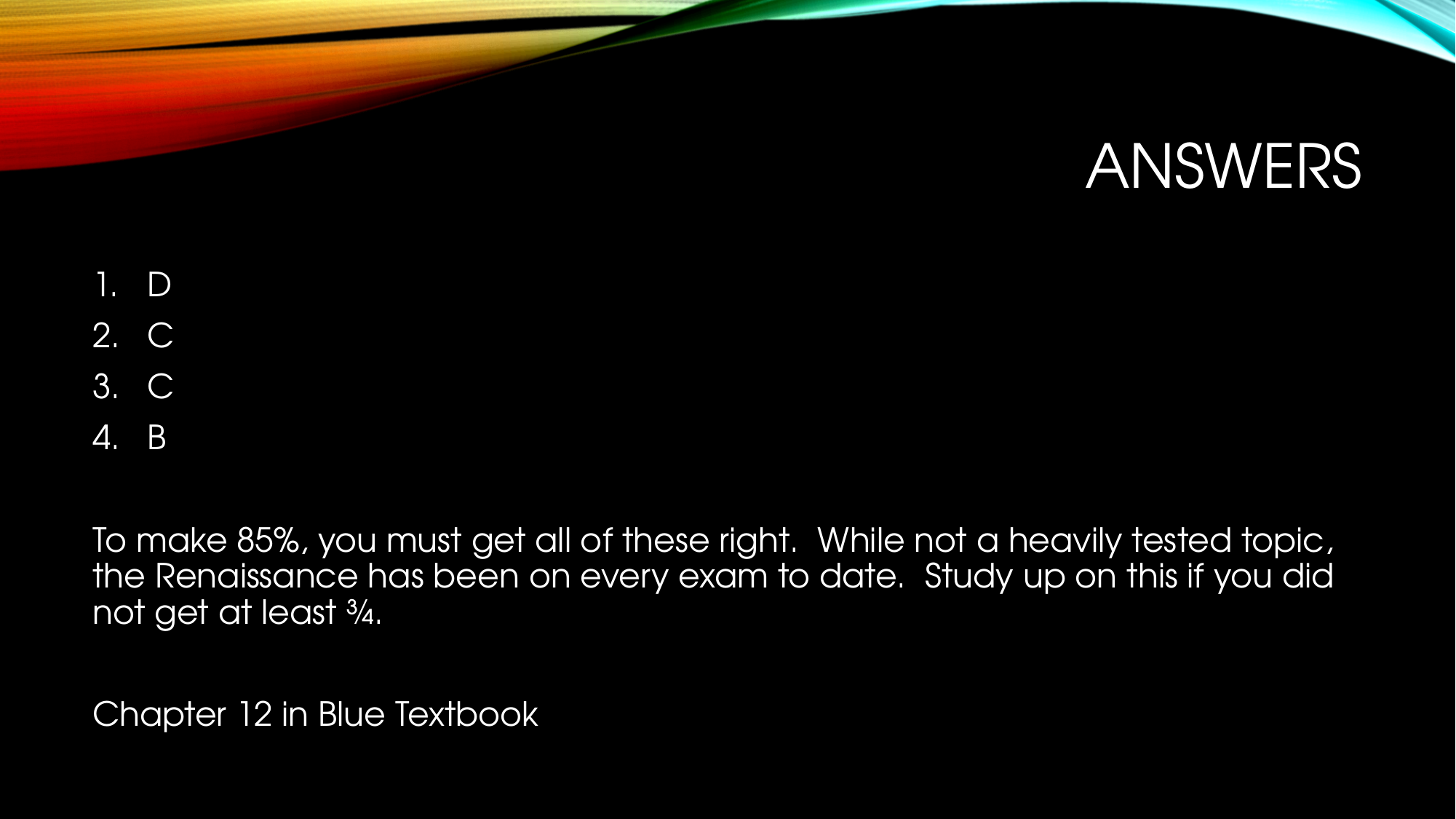

# Answers
D
C
C
B

To make 85%, you must get all of these right.  While not a heavily tested topic, the Renaissance has been on every exam to date.  Study up on this if you did not get at least ¾.

Chapter 12 in Blue Textbook